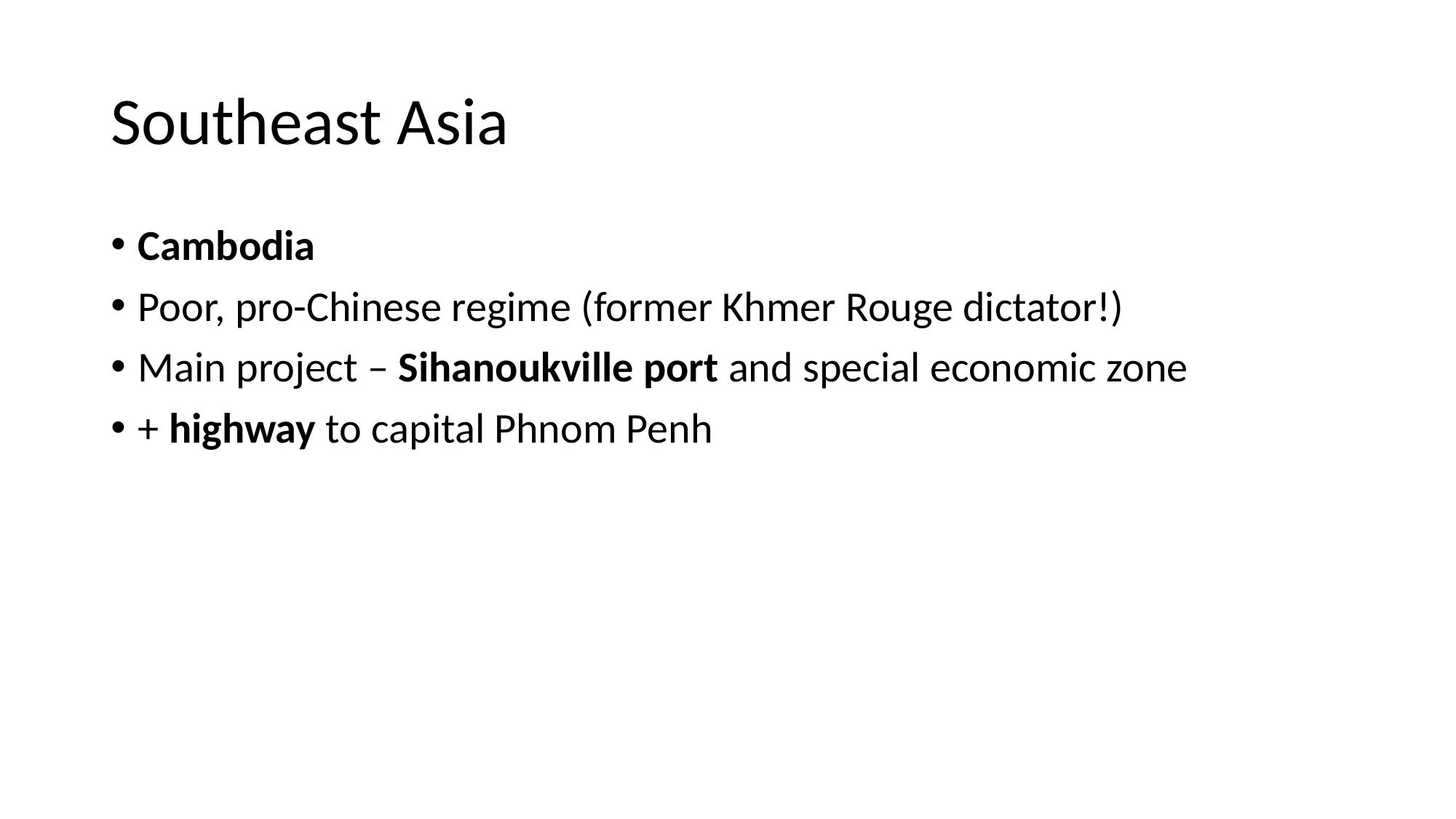

# Southeast Asia
Cambodia
Poor, pro-Chinese regime (former Khmer Rouge dictator!)
Main project – Sihanoukville port and special economic zone
+ highway to capital Phnom Penh